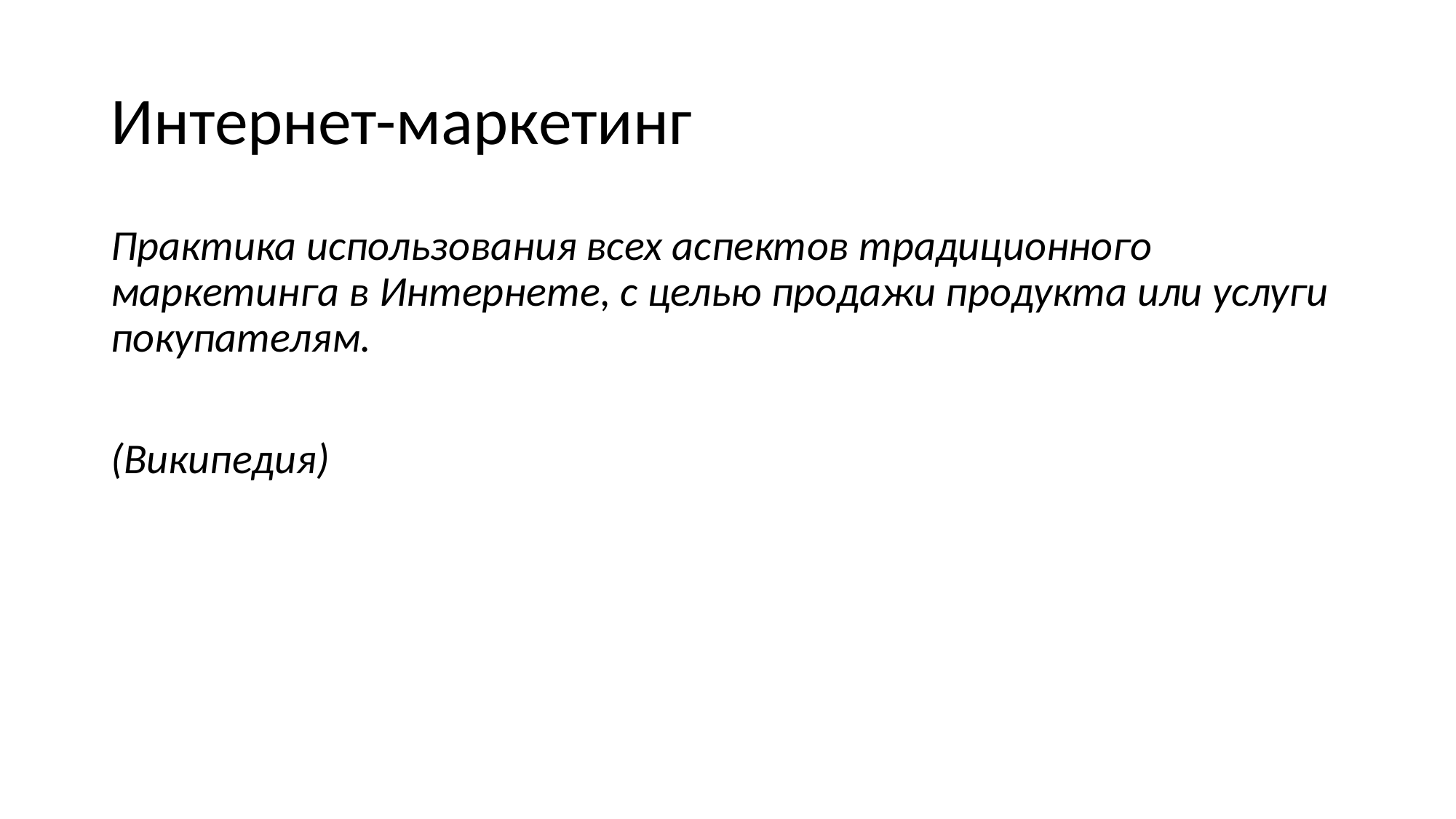

# Интернет-маркетинг
Практика использования всех аспектов традиционного маркетинга в Интернете, с целью продажи продукта или услуги покупателям.

(Википедия)